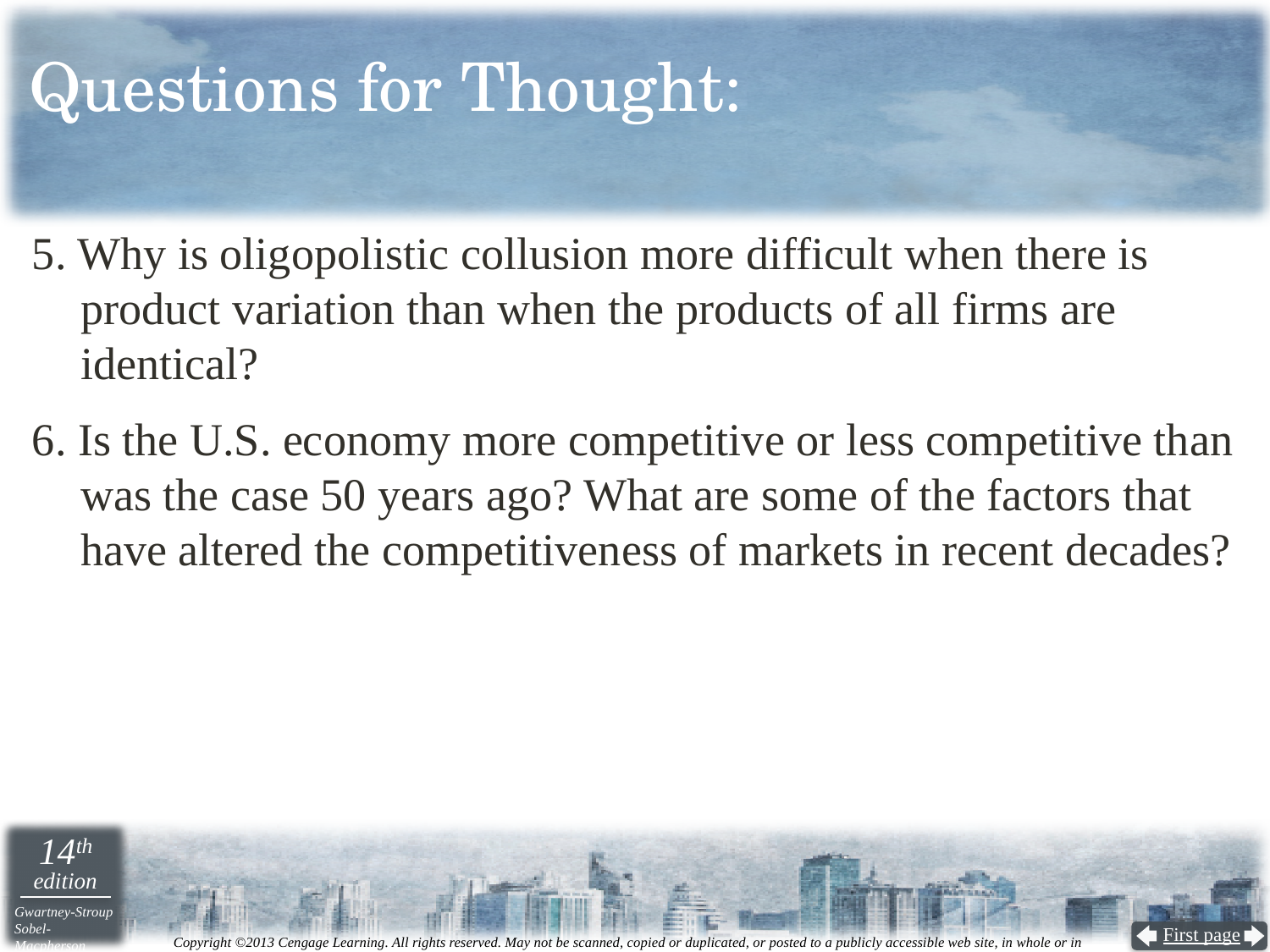

# Questions for Thought:
5. Why is oligopolistic collusion more difficult when there is product variation than when the products of all firms are identical?

6. Is the U.S. economy more competitive or less competitive than was the case 50 years ago? What are some of the factors that have altered the competitiveness of markets in recent decades?